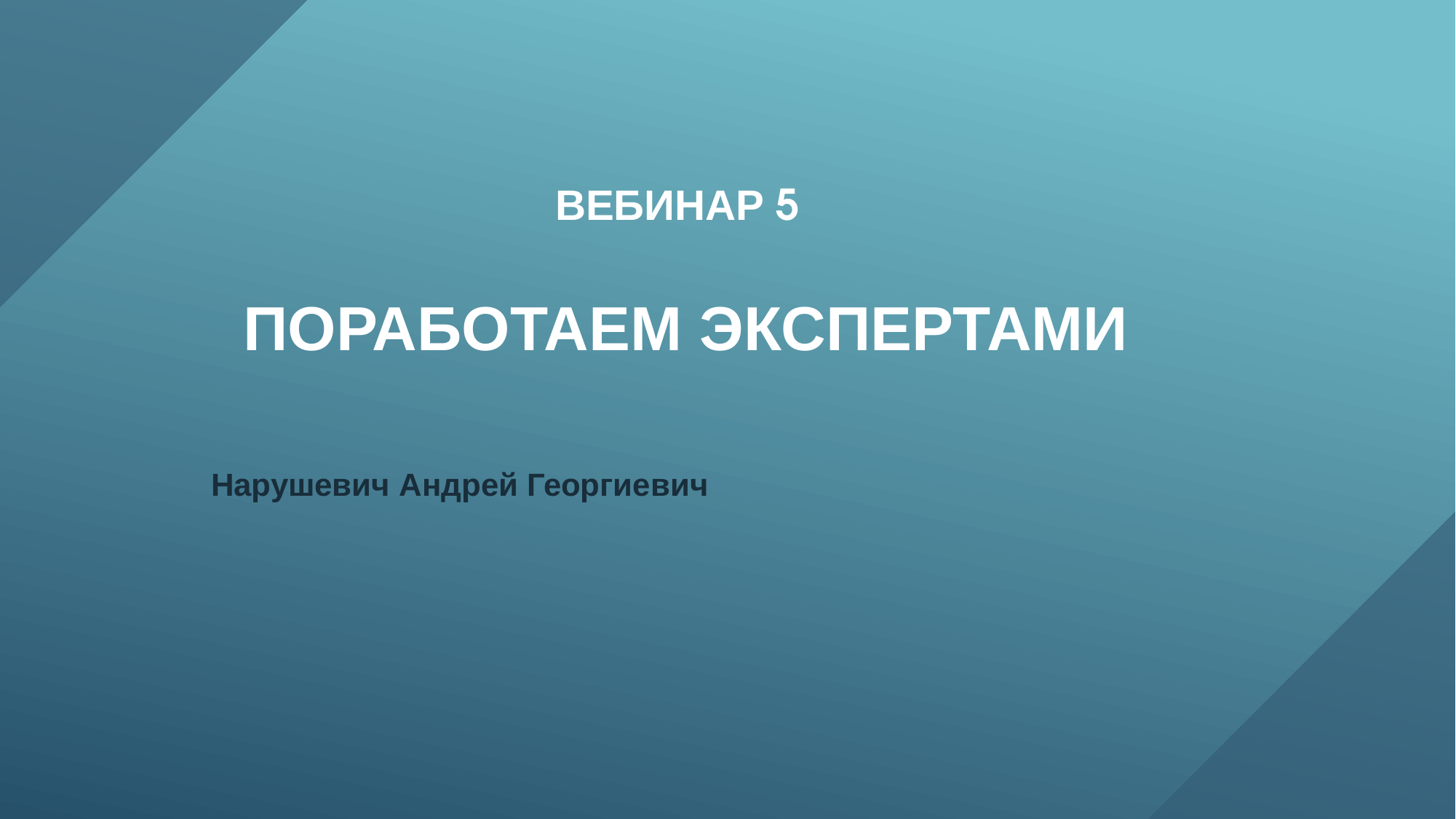

# Вебинар 5 поработаем экспертами
Нарушевич Андрей Георгиевич